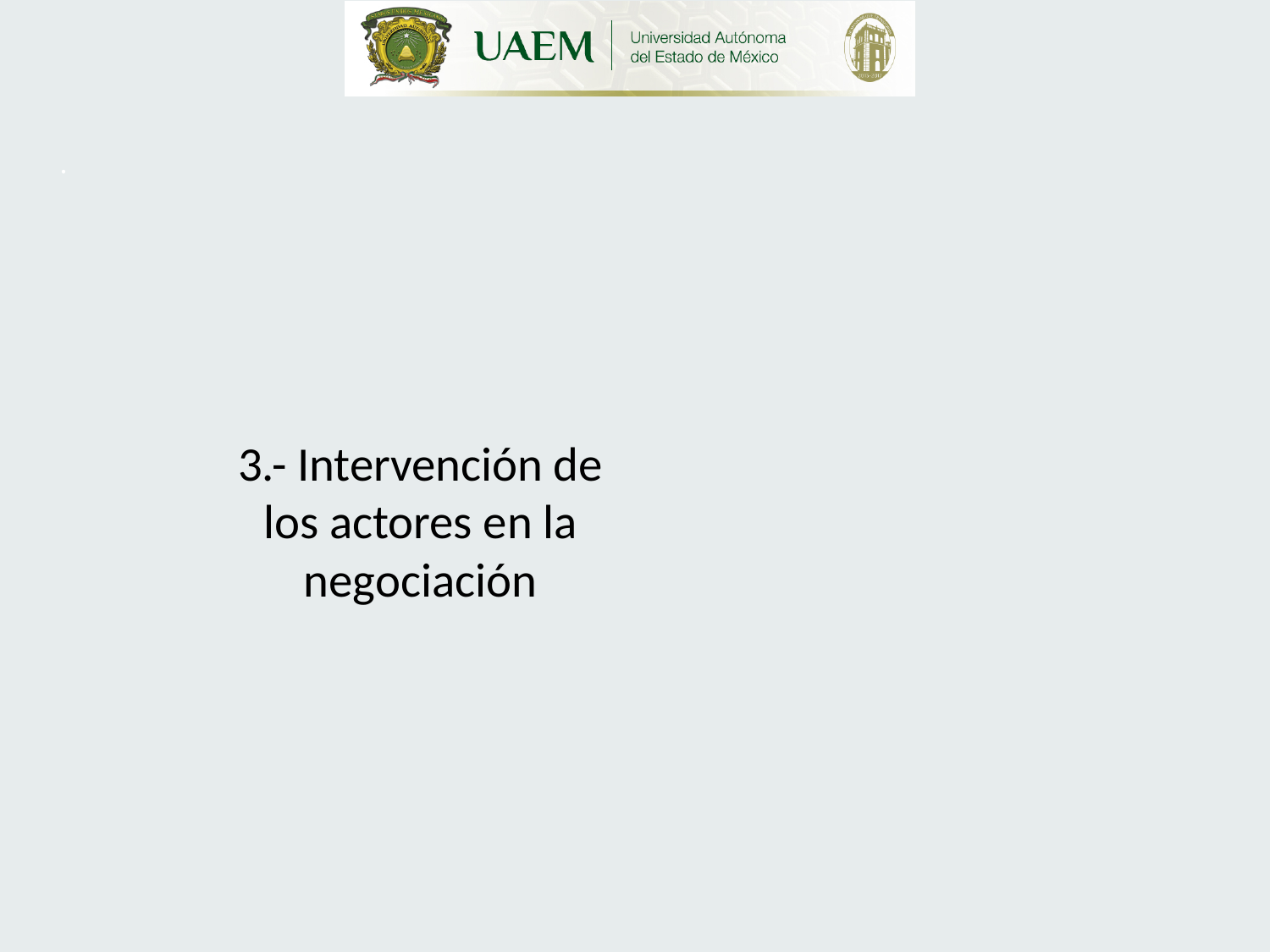

3.- Intervención de los actores en la negociación